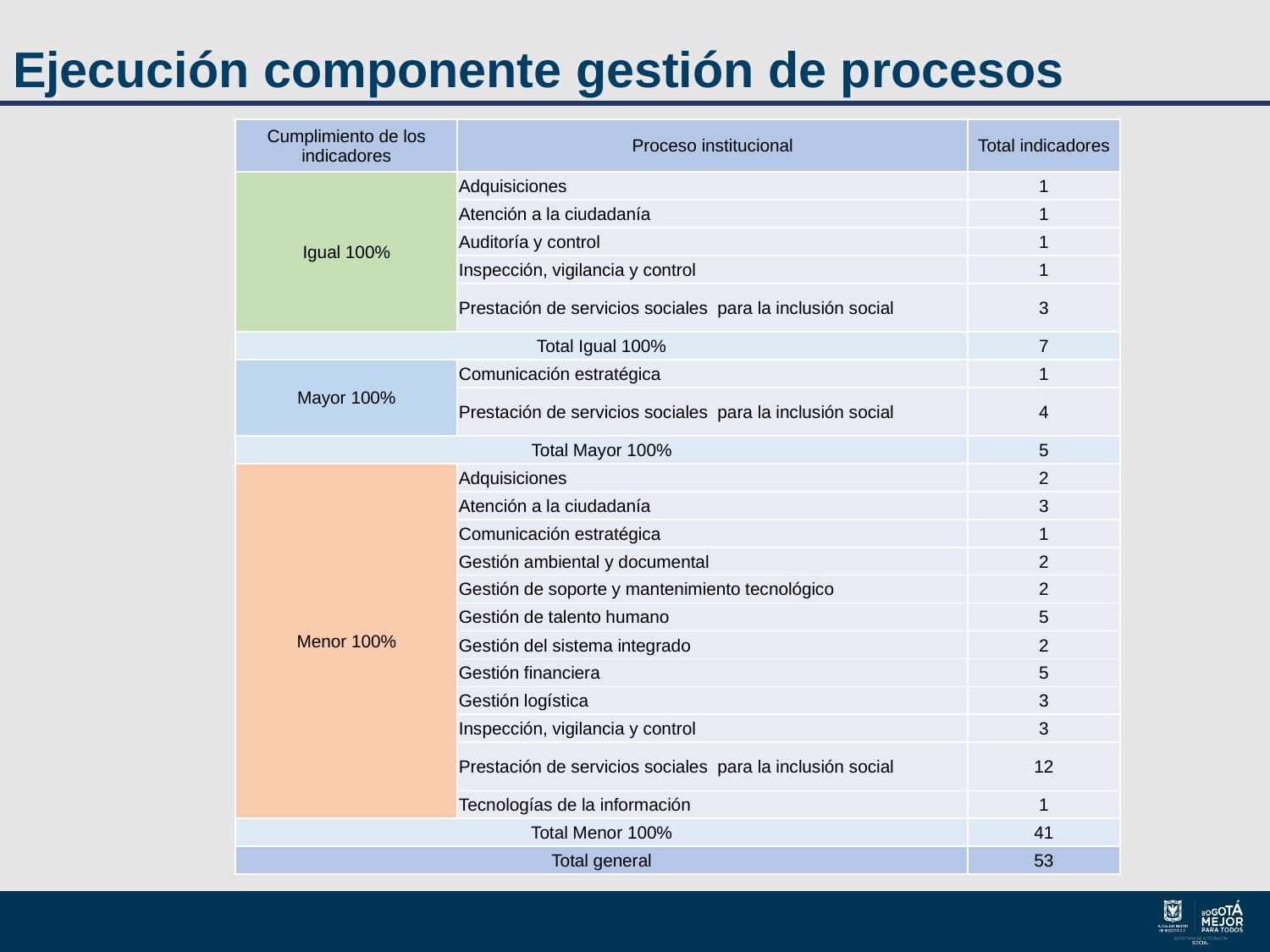

# Ejecución componente gestión de procesos
| Cumplimiento de los indicadores | Proceso institucional | Total indicadores |
| --- | --- | --- |
| Igual 100% | Adquisiciones | 1 |
|  | Atención a la ciudadanía | 1 |
|  | Auditoría y control | 1 |
|  | Inspección, vigilancia y control | 1 |
|  | Prestación de servicios sociales  para la inclusión social | 3 |
| Total Igual 100% |  | 7 |
| Mayor 100% | Comunicación estratégica | 1 |
|  | Prestación de servicios sociales  para la inclusión social | 4 |
| Total Mayor 100% |  | 5 |
| Menor 100% | Adquisiciones | 2 |
|  | Atención a la ciudadanía | 3 |
|  | Comunicación estratégica | 1 |
|  | Gestión ambiental y documental | 2 |
|  | Gestión de soporte y mantenimiento tecnológico | 2 |
|  | Gestión de talento humano | 5 |
|  | Gestión del sistema integrado | 2 |
|  | Gestión financiera | 5 |
|  | Gestión logística | 3 |
|  | Inspección, vigilancia y control | 3 |
|  | Prestación de servicios sociales  para la inclusión social | 12 |
|  | Tecnologías de la información | 1 |
| Total Menor 100% |  | 41 |
| Total general |  | 53 |